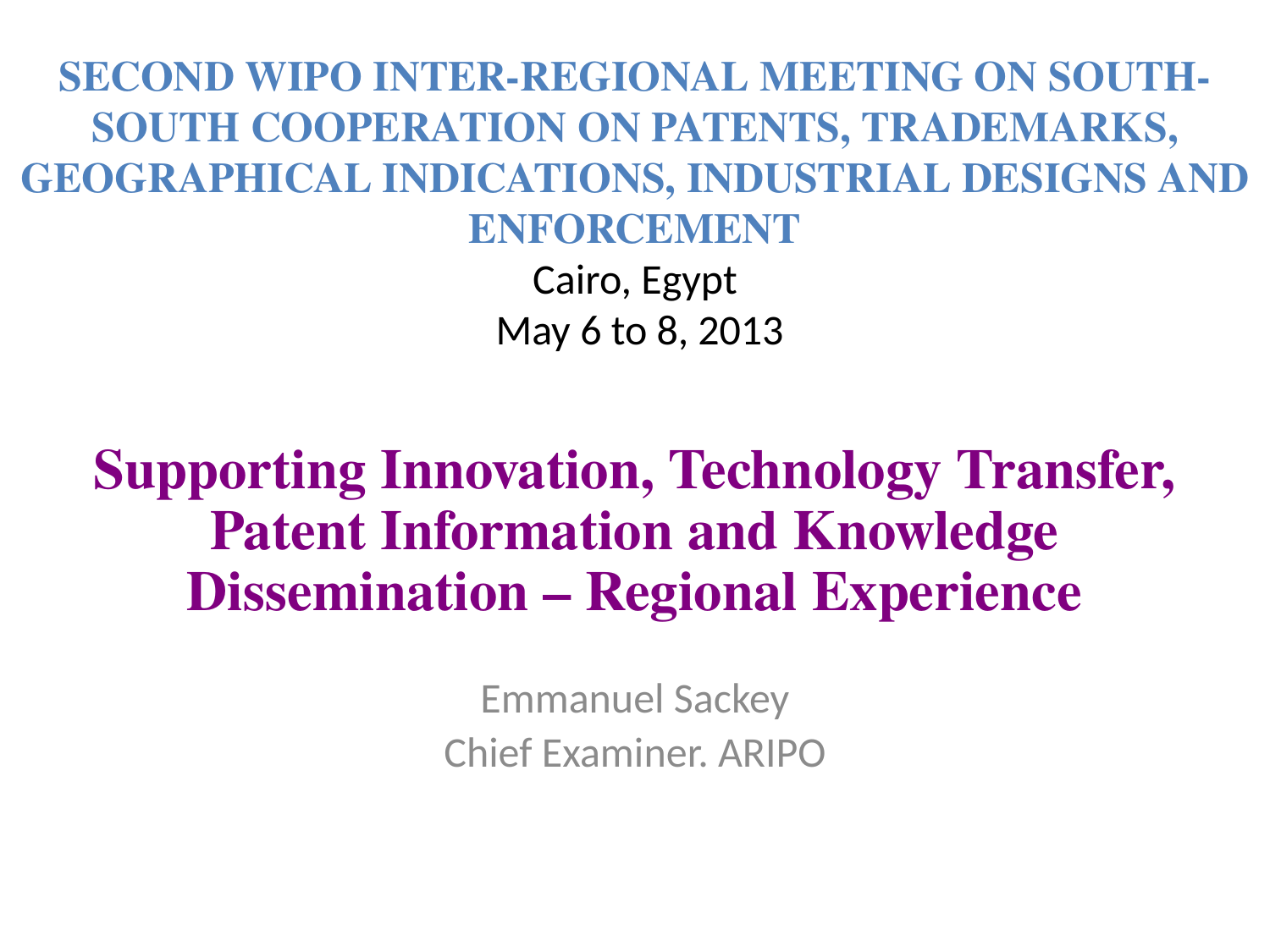

# SECOND WIPO INTER-REGIONAL MEETING ON SOUTH-SOUTH COOPERATION ON PATENTS, TRADEMARKS, GEOGRAPHICAL INDICATIONS, INDUSTRIAL DESIGNS AND ENFORCEMENT Cairo, Egypt May 6 to 8, 2013
Supporting Innovation, Technology Transfer, Patent Information and Knowledge Dissemination – Regional Experience

Emmanuel Sackey
Chief Examiner. ARIPO